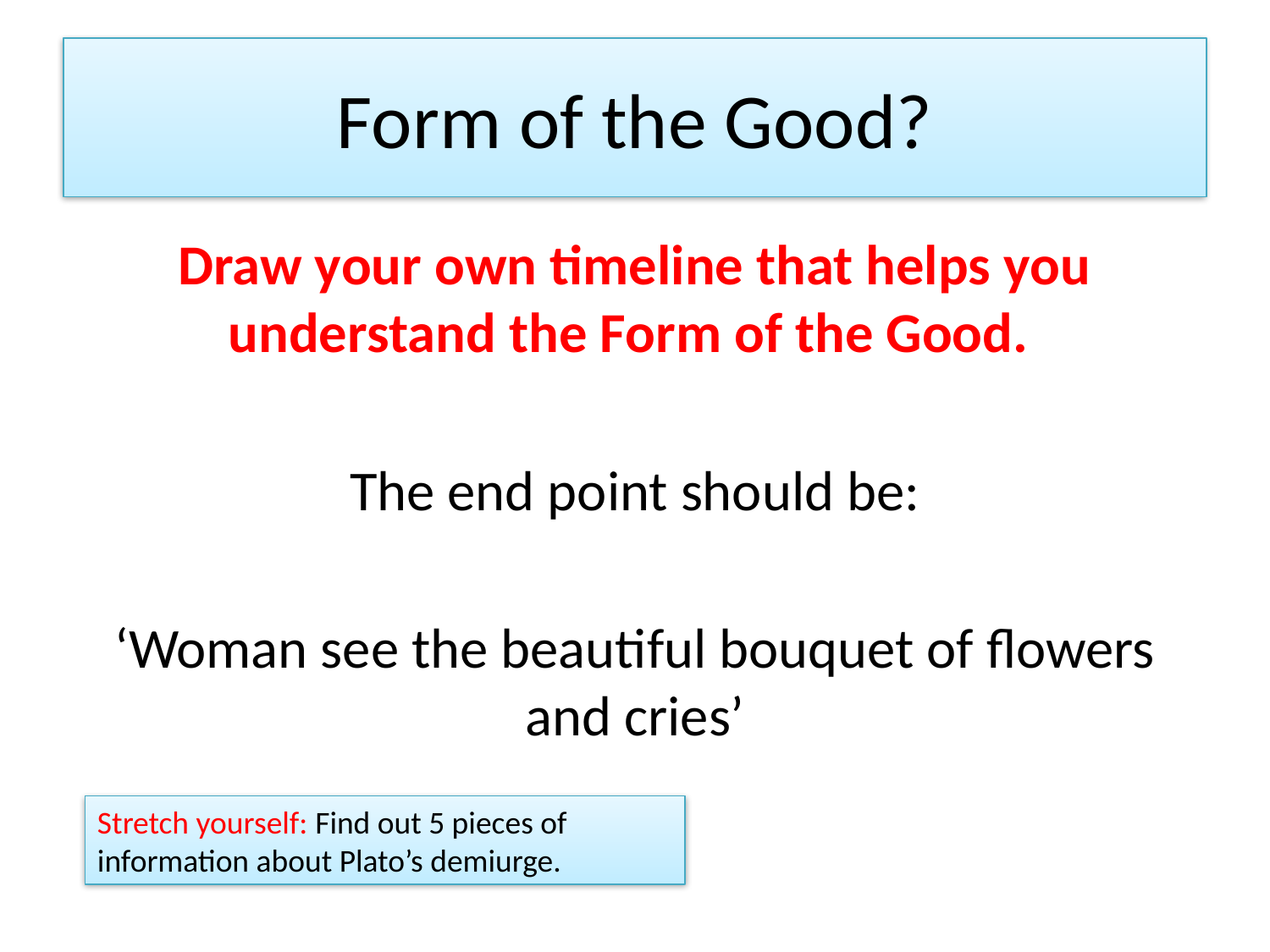

# Form of the Good?
Draw your own timeline that helps you understand the Form of the Good.

The end point should be:

‘Woman see the beautiful bouquet of flowers and cries’
Stretch yourself: Find out 5 pieces of information about Plato’s demiurge.